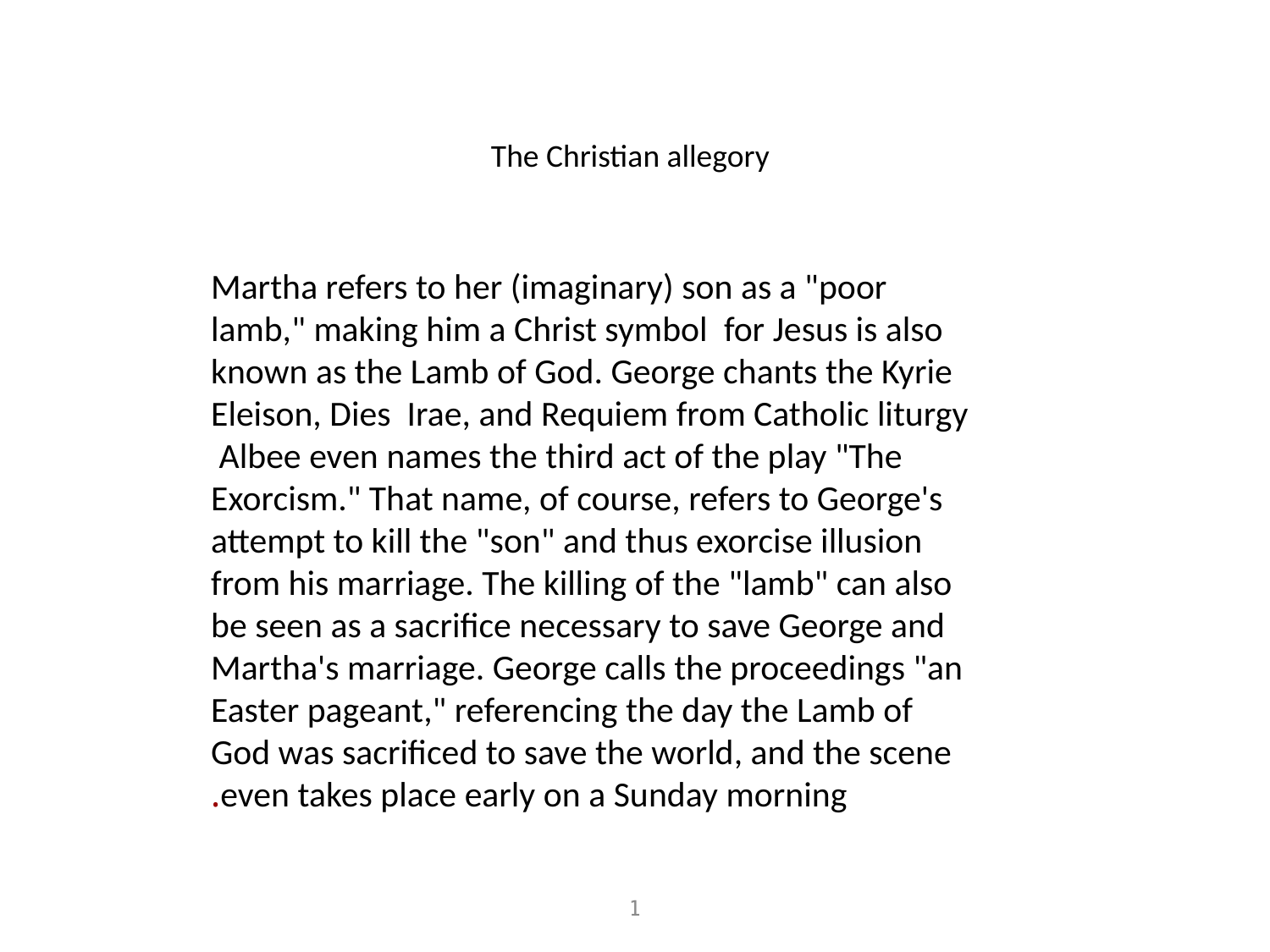

The Christian allegory
Martha refers to her (imaginary) son as a "poor lamb," making him a Christ symbol ­ for Jesus is also known as the Lamb of God. George chants the Kyrie  Eleison, Dies  Irae, and Requiem from Catholic liturgy  Albee even names the third act of the play "The Exorcism." That name, of course, refers to George's attempt to kill the "son" and thus exorcise illusion from his marriage. The killing of the "lamb" can also be seen as a sacrifice necessary to save George and Martha's marriage. George calls the proceedings "an Easter pageant," referencing the day the Lamb of God was sacrificed to save the world, and the scene even takes place early on a Sunday morning.
1